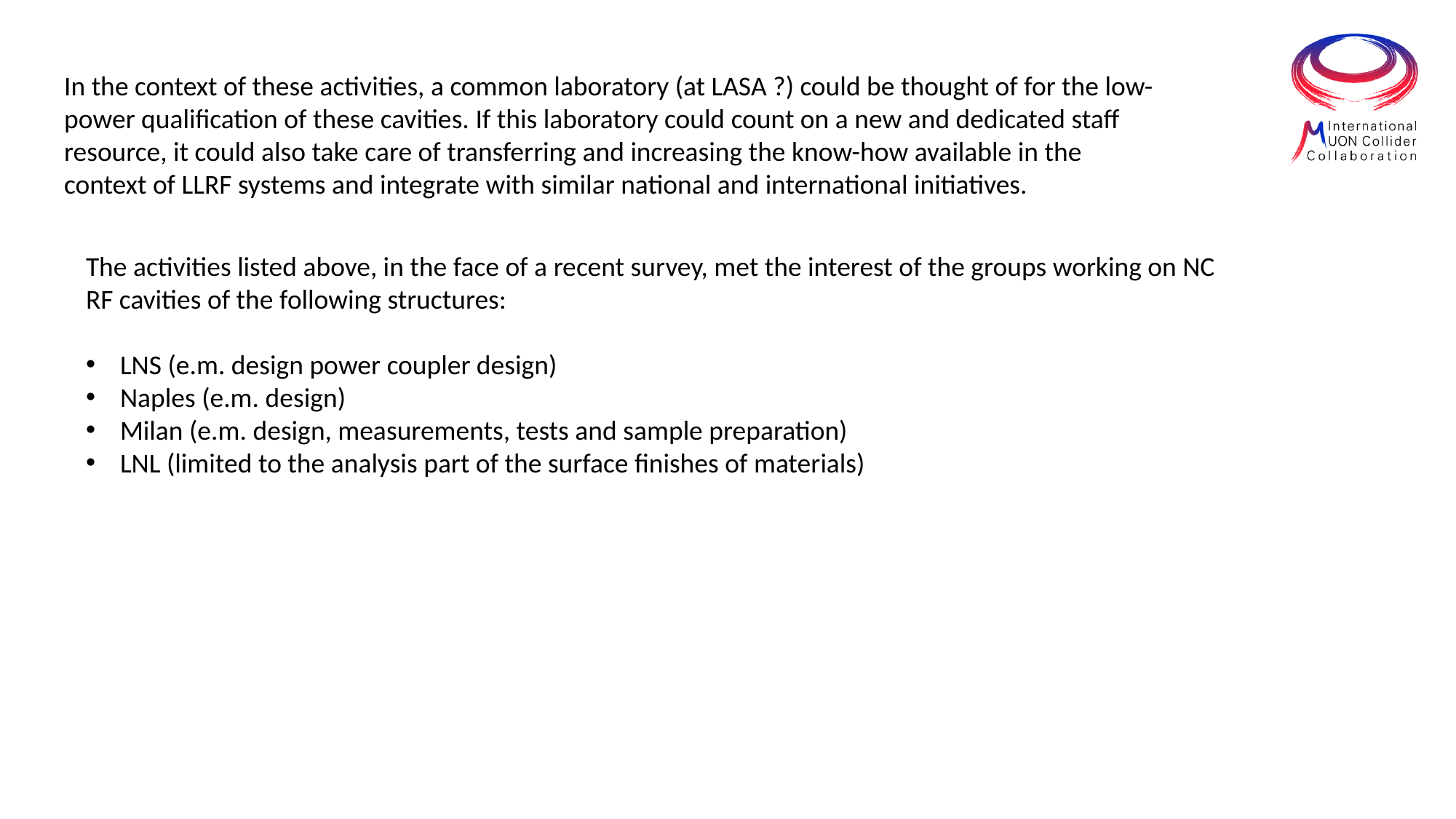

In the context of these activities, a common laboratory (at LASA ?) could be thought of for the low-power qualification of these cavities. If this laboratory could count on a new and dedicated staff resource, it could also take care of transferring and increasing the know-how available in the context of LLRF systems and integrate with similar national and international initiatives.
The activities listed above, in the face of a recent survey, met the interest of the groups working on NC RF cavities of the following structures:

LNS (e.m. design power coupler design)
Naples (e.m. design)
Milan (e.m. design, measurements, tests and sample preparation)
LNL (limited to the analysis part of the surface finishes of materials)